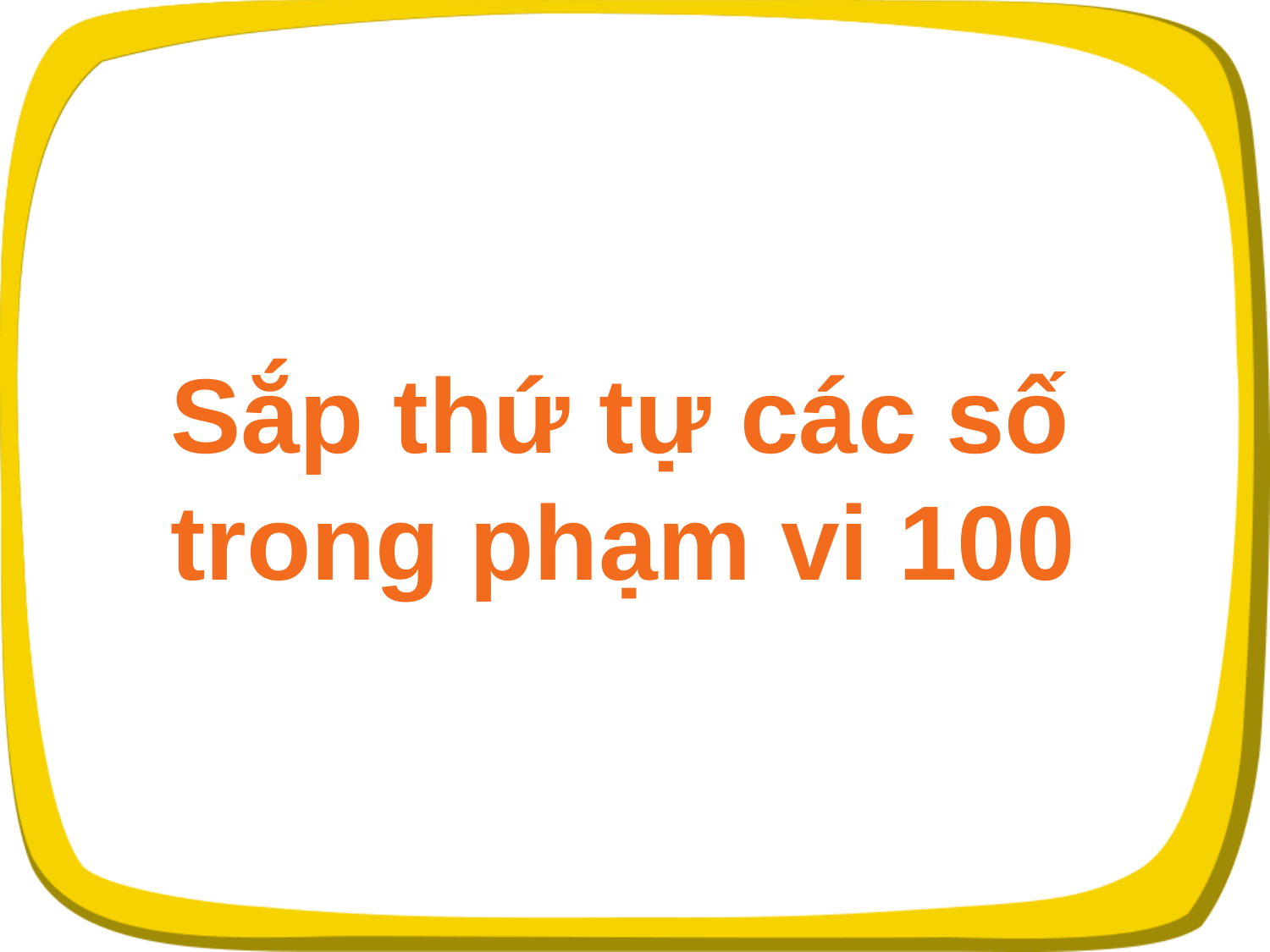

Sắp thứ tự các số
trong phạm vi 100